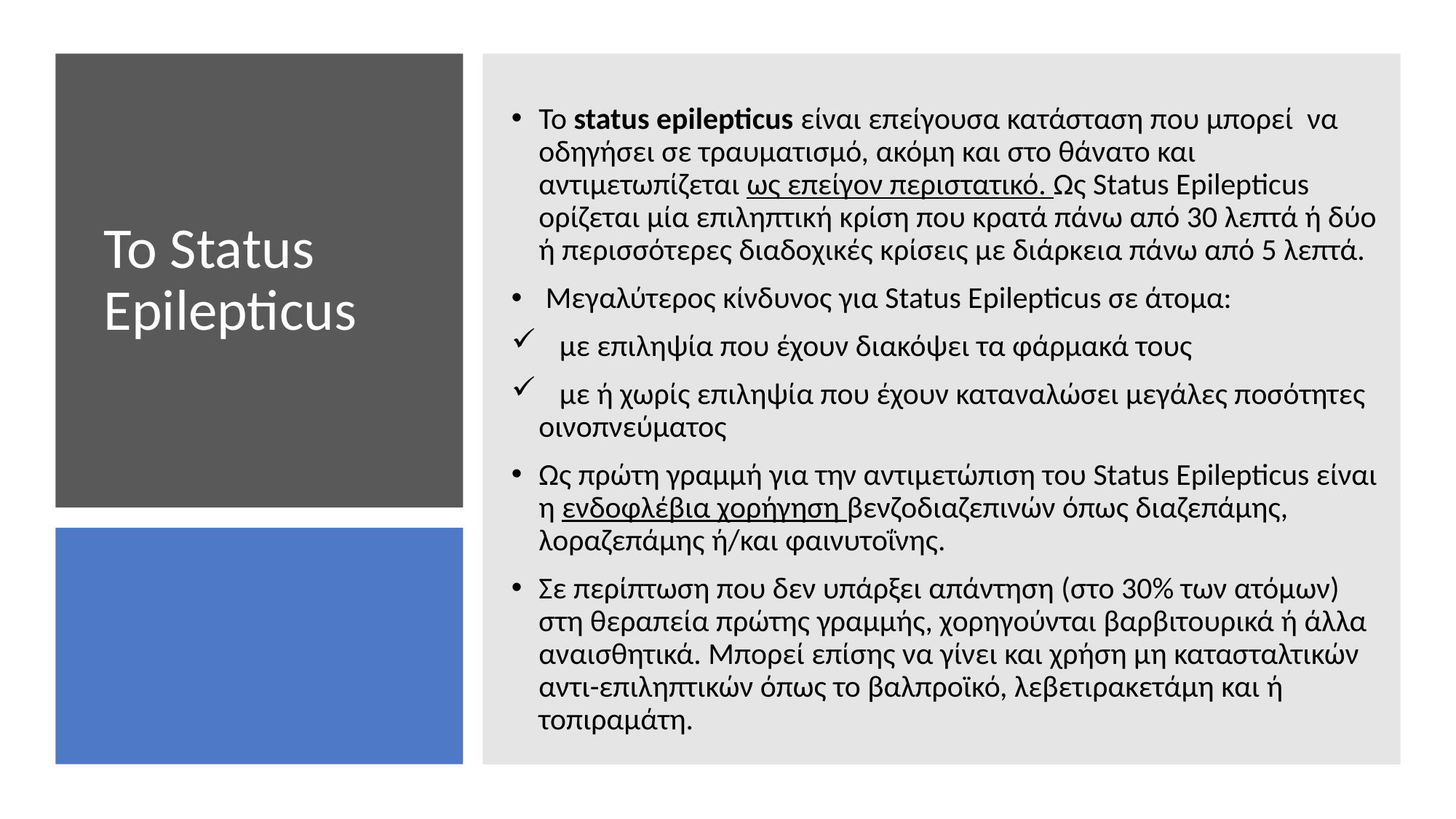

# Το Status Epilepticus
Το status epilepticus είναι επείγουσα κατάσταση που μπορεί  να οδηγήσει σε τραυματισμό, ακόμη και στο θάνατο και αντιμετωπίζεται ως επείγον περιστατικό. Ως Status Epilepticus ορίζεται μία επιληπτική κρίση που κρατά πάνω από 30 λεπτά ή δύο ή περισσότερες διαδοχικές κρίσεις με διάρκεια πάνω από 5 λεπτά.
 Μεγαλύτερος κίνδυνος για Status Epilepticus σε άτομα:
   με επιληψία που έχουν διακόψει τα φάρμακά τους
   με ή χωρίς επιληψία που έχουν καταναλώσει μεγάλες ποσότητες οινοπνεύματος
Ως πρώτη γραμμή για την αντιμετώπιση του Status Epilepticus είναι η ενδοφλέβια χορήγηση βενζοδιαζεπινών όπως διαζεπάμης, λοραζεπάμης ή/και φαινυτοΐνης.
Σε περίπτωση που δεν υπάρξει απάντηση (στο 30% των ατόμων) στη θεραπεία πρώτης γραμμής, χορηγούνται βαρβιτουρικά ή άλλα αναισθητικά. Μπορεί επίσης να γίνει και χρήση μη κατασταλτικών αντι-επιληπτικών όπως το βαλπροϊκό, λεβετιρακετάμη και ή τοπιραμάτη.